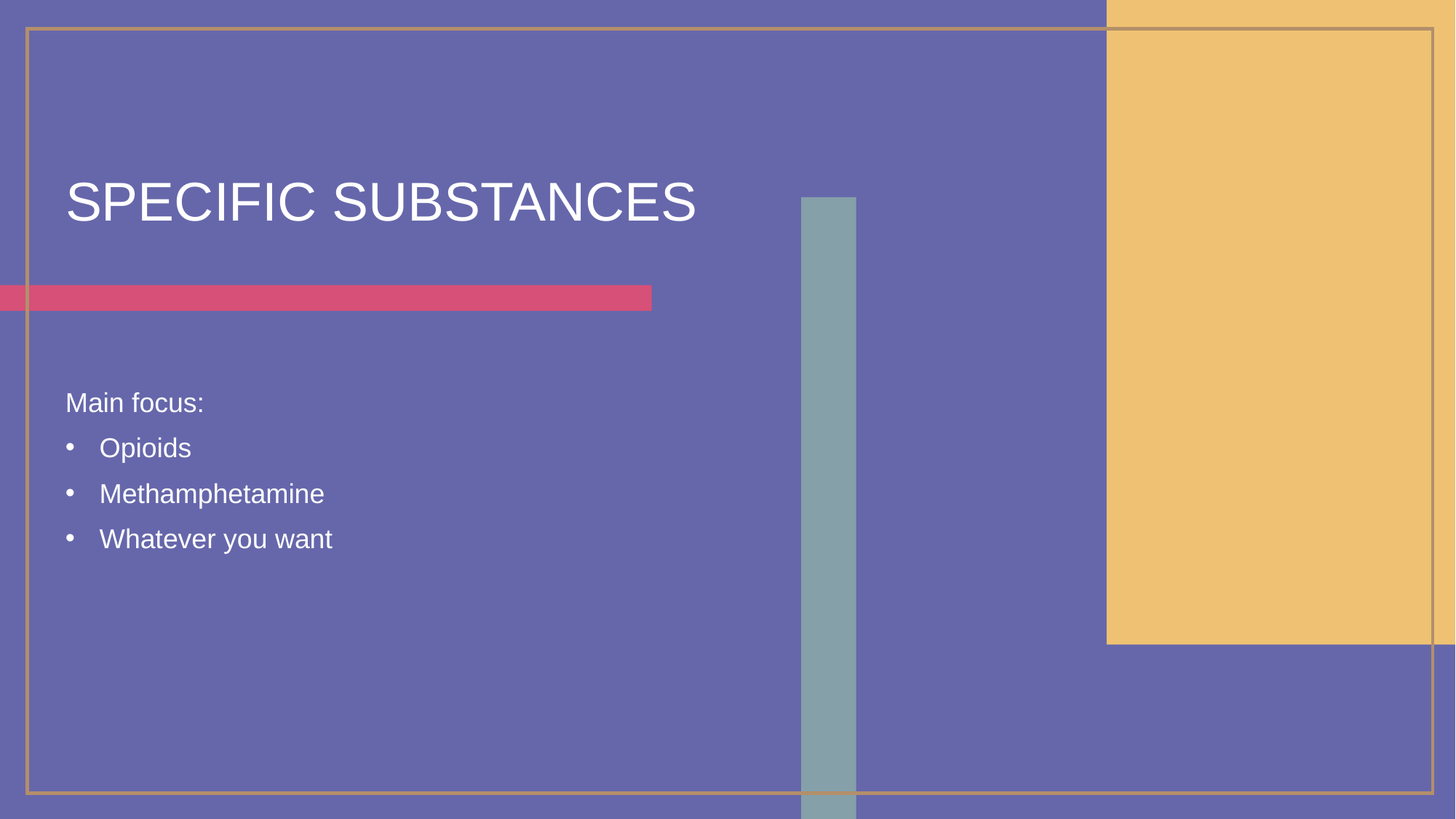

# Specific substances
Main focus:
Opioids
Methamphetamine
Whatever you want